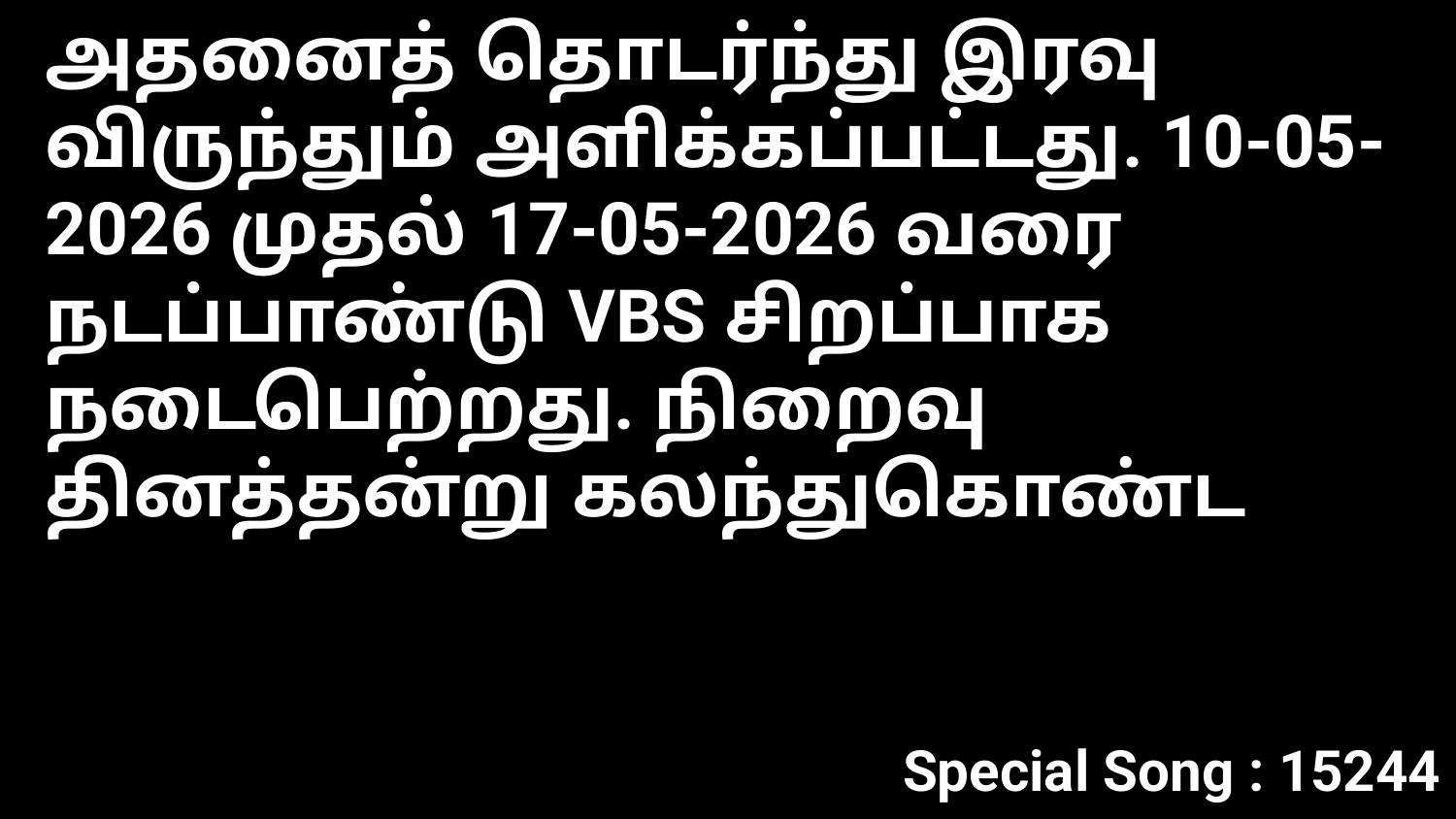

அதனைத் தொடர்ந்து இரவு விருந்தும் அளிக்கப்பட்டது. 10-05-2026 முதல் 17-05-2026 வரை நடப்பாண்டு VBS சிறப்பாக நடைபெற்றது. நிறைவு தினத்தன்று கலந்துகொண்ட

Special Song : 15244